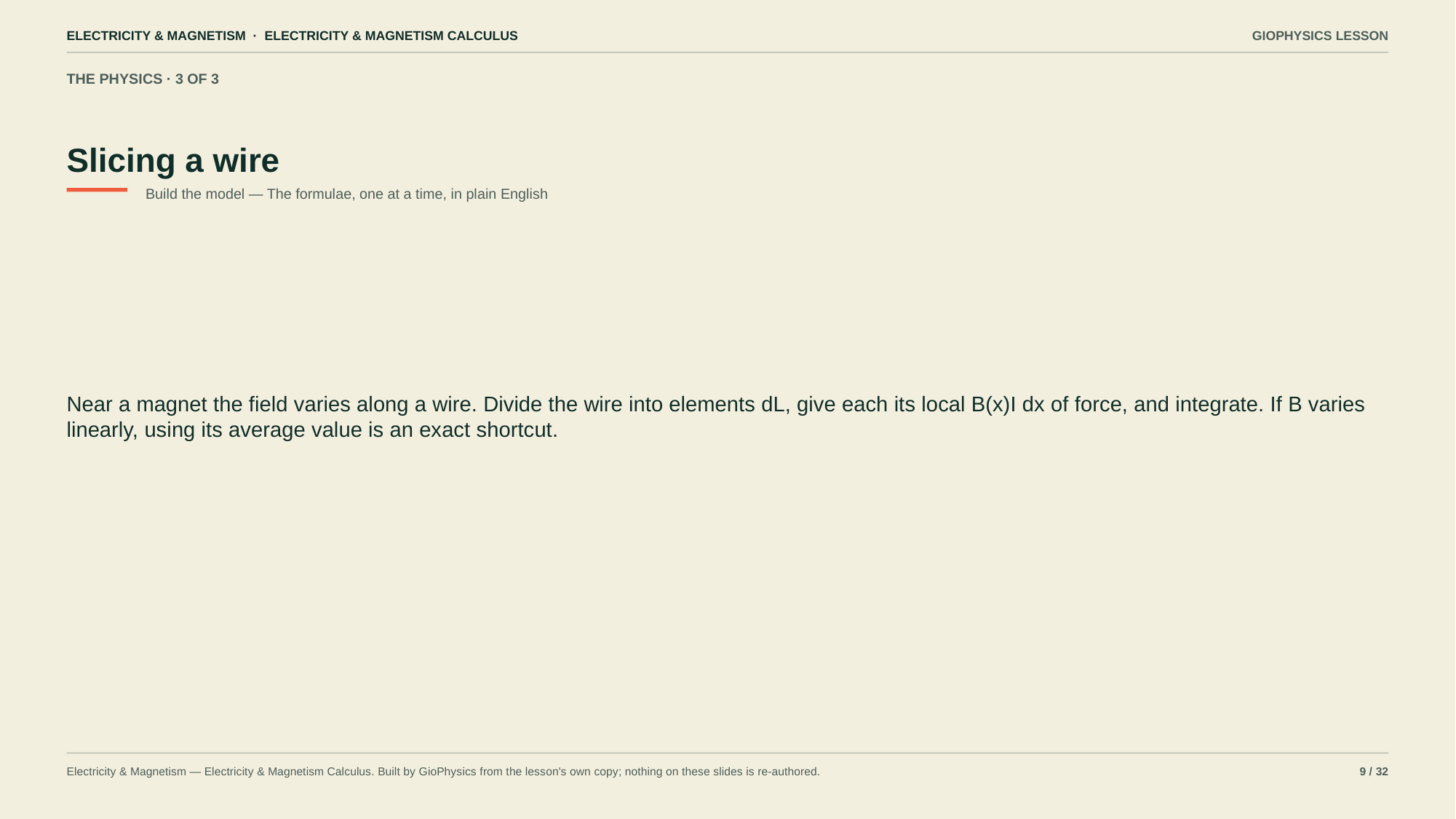

ELECTRICITY & MAGNETISM  ·  ELECTRICITY & MAGNETISM CALCULUS
GIOPHYSICS LESSON

THE PHYSICS · 3 OF 3
Slicing a wire
Build the model — The formulae, one at a time, in plain English

Near a magnet the field varies along a wire. Divide the wire into elements dL, give each its local B(x)I dx of force, and integrate. If B varies linearly, using its average value is an exact shortcut.

Electricity & Magnetism — Electricity & Magnetism Calculus. Built by GioPhysics from the lesson's own copy; nothing on these slides is re-authored.
9 / 32